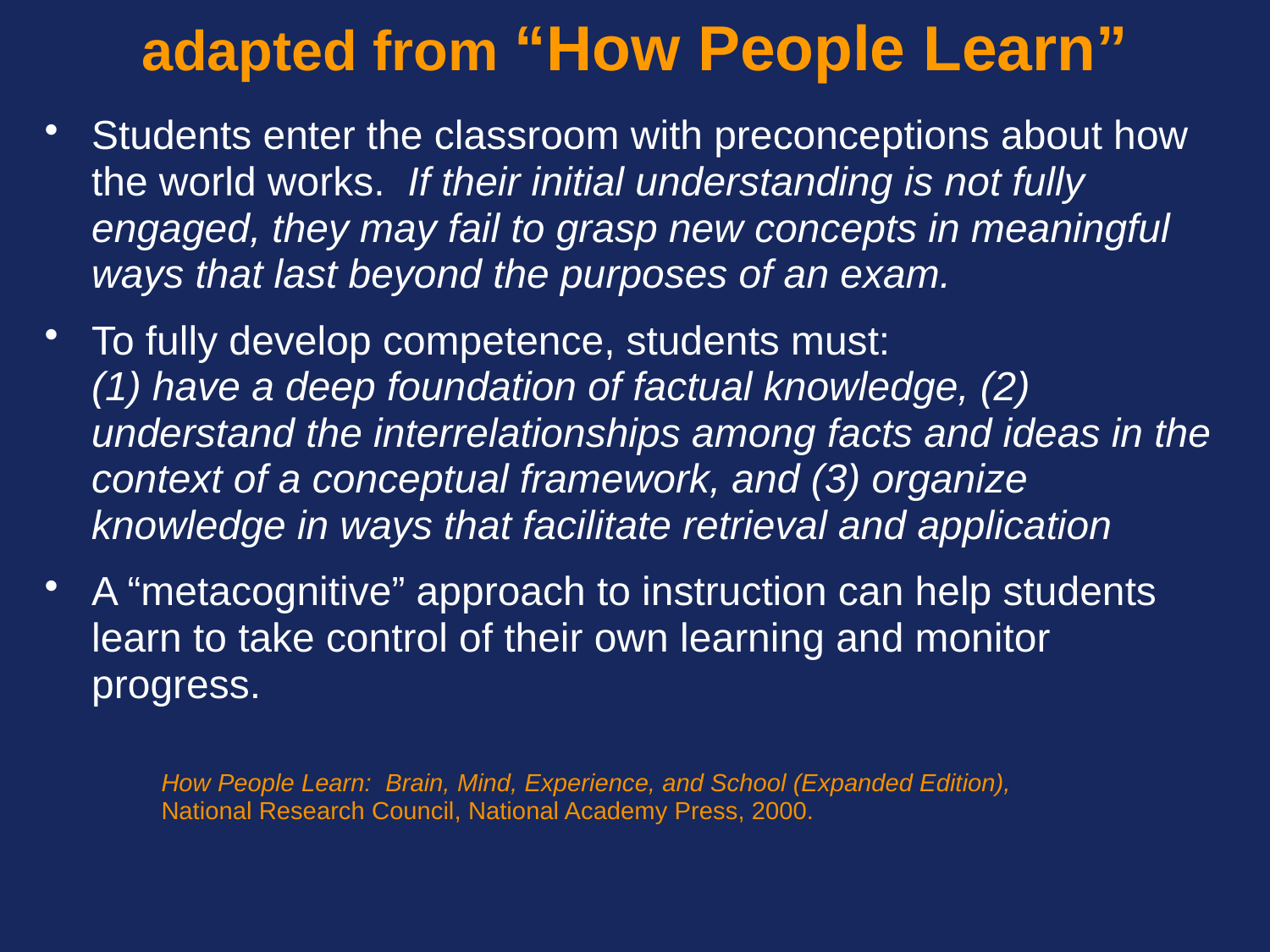

adapted from “How People Learn”
Students enter the classroom with preconceptions about how the world works.  If their initial understanding is not fully engaged, they may fail to grasp new concepts in meaningful ways that last beyond the purposes of an exam.
To fully develop competence, students must:
(1) have a deep foundation of factual knowledge, (2)  understand the interrelationships among facts and ideas in the context of a conceptual framework, and (3) organize knowledge in ways that facilitate retrieval and application
A “metacognitive” approach to instruction can help students learn to take control of their own learning and monitor progress.
How People Learn:  Brain, Mind, Experience, and School (Expanded Edition),
National Research Council, National Academy Press, 2000.